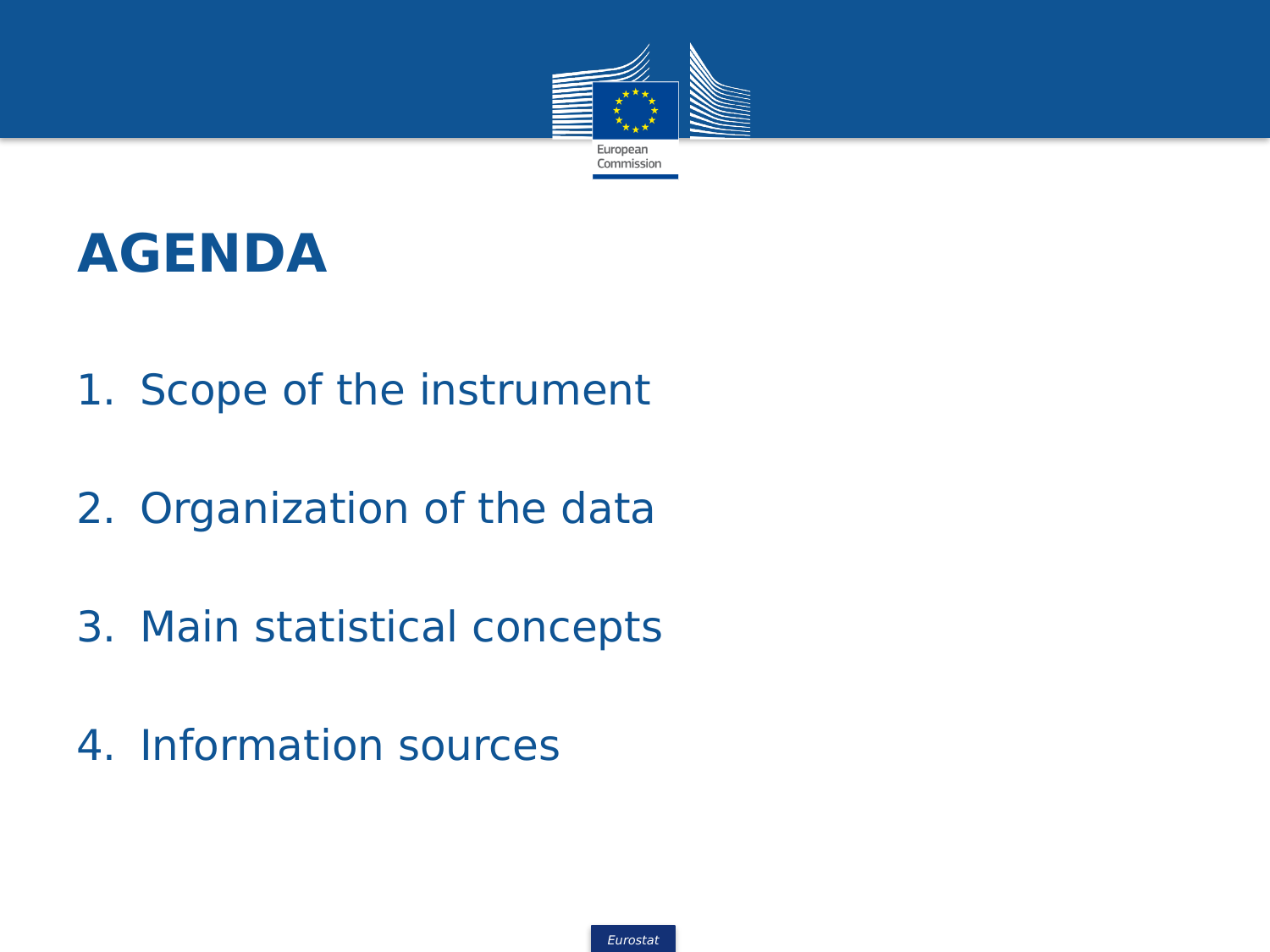

# AGENDA
Scope of the instrument

Organization of the data

Main statistical concepts

Information sources